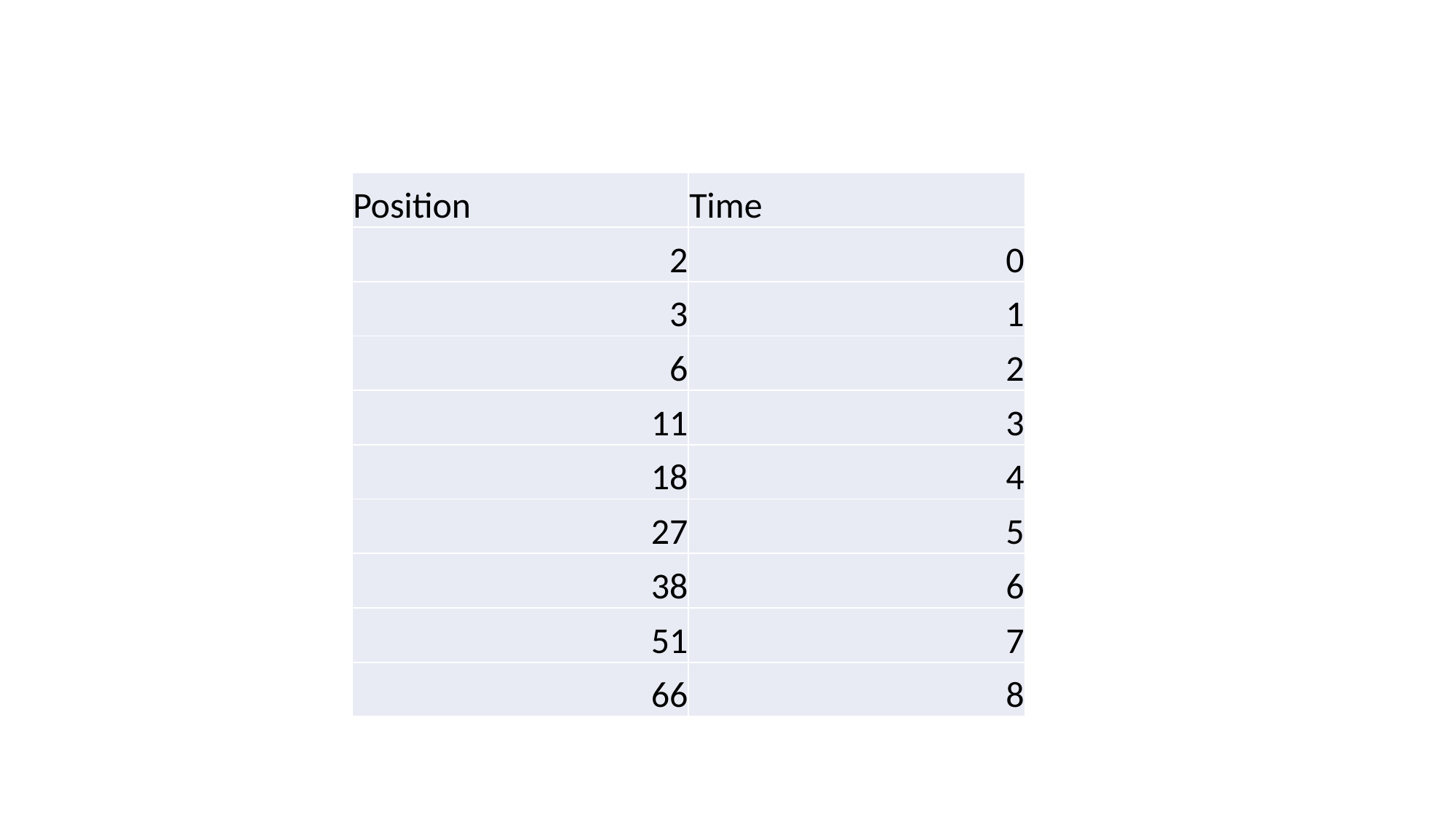

| Position | Time |
| --- | --- |
| 2 | 0 |
| 3 | 1 |
| 6 | 2 |
| 11 | 3 |
| 18 | 4 |
| 27 | 5 |
| 38 | 6 |
| 51 | 7 |
| 66 | 8 |